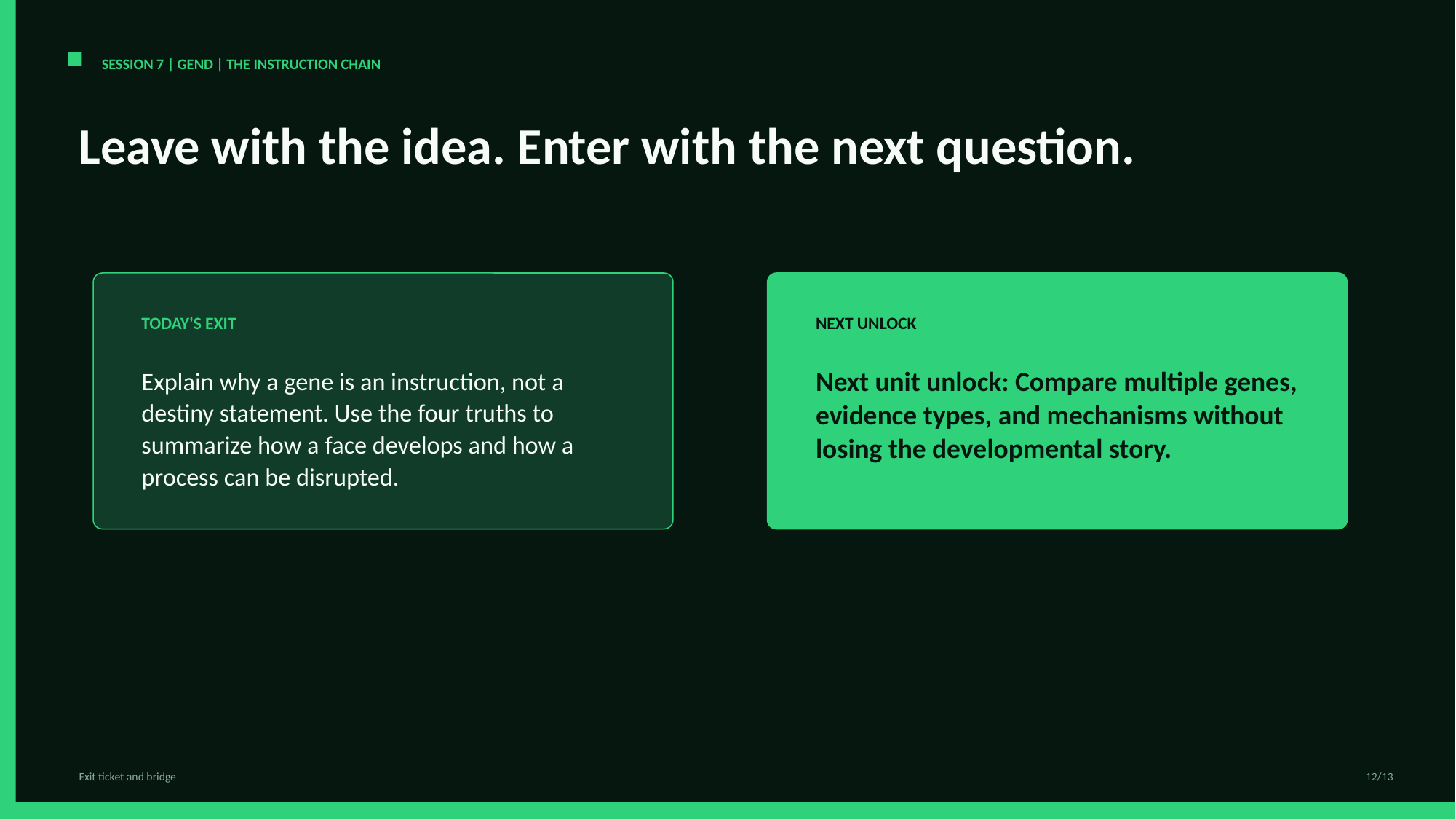

SESSION 7 | GEND | THE INSTRUCTION CHAIN

Leave with the idea. Enter with the next question.

TODAY'S EXIT
NEXT UNLOCK
Explain why a gene is an instruction, not a destiny statement. Use the four truths to summarize how a face develops and how a process can be disrupted.
Next unit unlock: Compare multiple genes, evidence types, and mechanisms without losing the developmental story.
Exit ticket and bridge
12/13